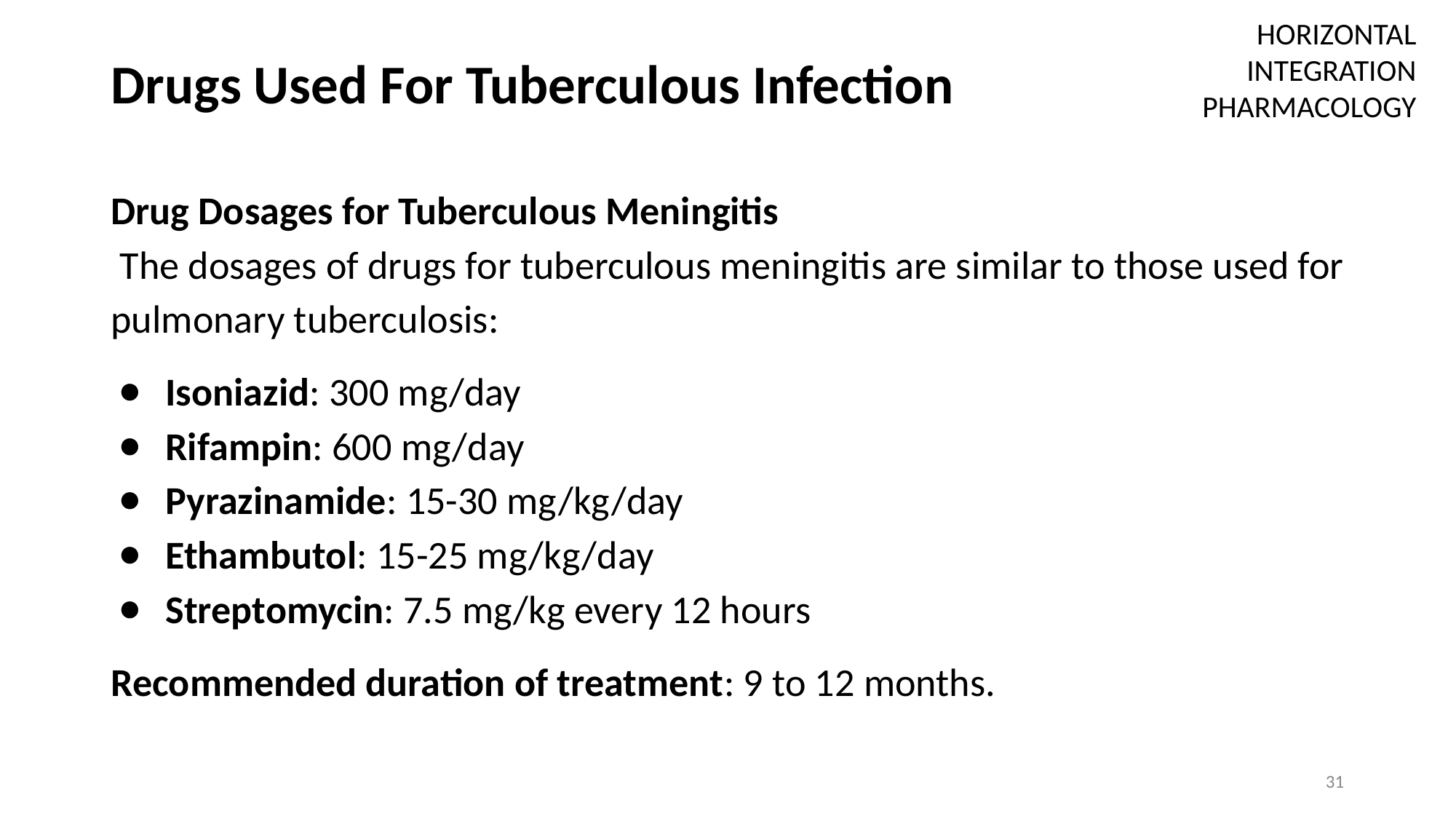

# Drugs Used For Tuberculous Infection
HORIZONTAL INTEGRATION
 PHARMACOLOGY
Drug Dosages for Tuberculous Meningitis
 The dosages of drugs for tuberculous meningitis are similar to those used for pulmonary tuberculosis:
Isoniazid: 300 mg/day
Rifampin: 600 mg/day
Pyrazinamide: 15-30 mg/kg/day
Ethambutol: 15-25 mg/kg/day
Streptomycin: 7.5 mg/kg every 12 hours
Recommended duration of treatment: 9 to 12 months.
31